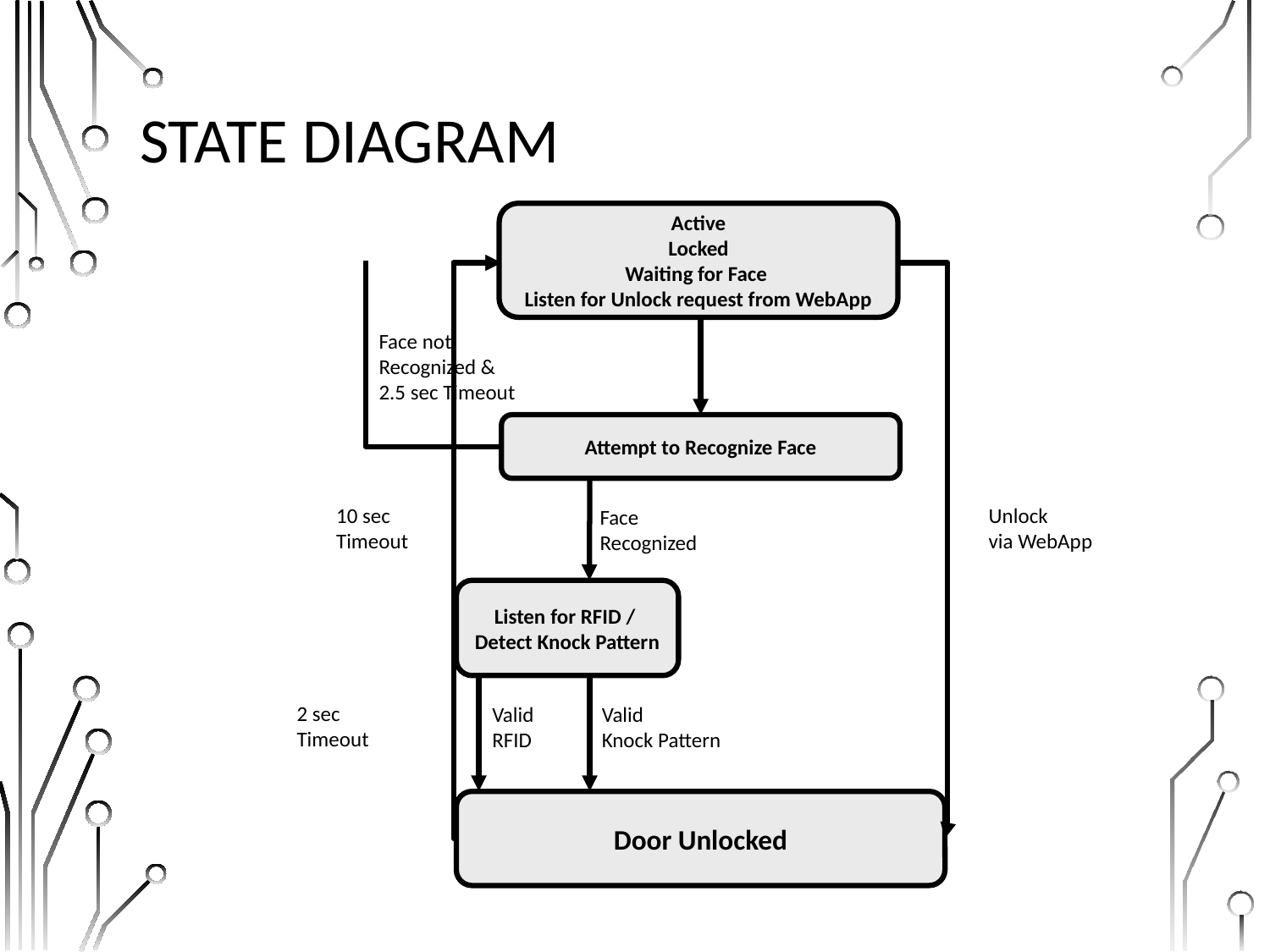

# State Diagram
Active
Locked
Waiting for Face
Listen for Unlock request from WebApp
Face not
Recognized &
2.5 sec Timeout
Attempt to Recognize Face
10 sec
Timeout
Unlock
via WebApp
Face
Recognized
Listen for RFID /
Detect Knock Pattern
2 sec
Timeout
Valid
RFID
Valid
Knock Pattern
Door Unlocked